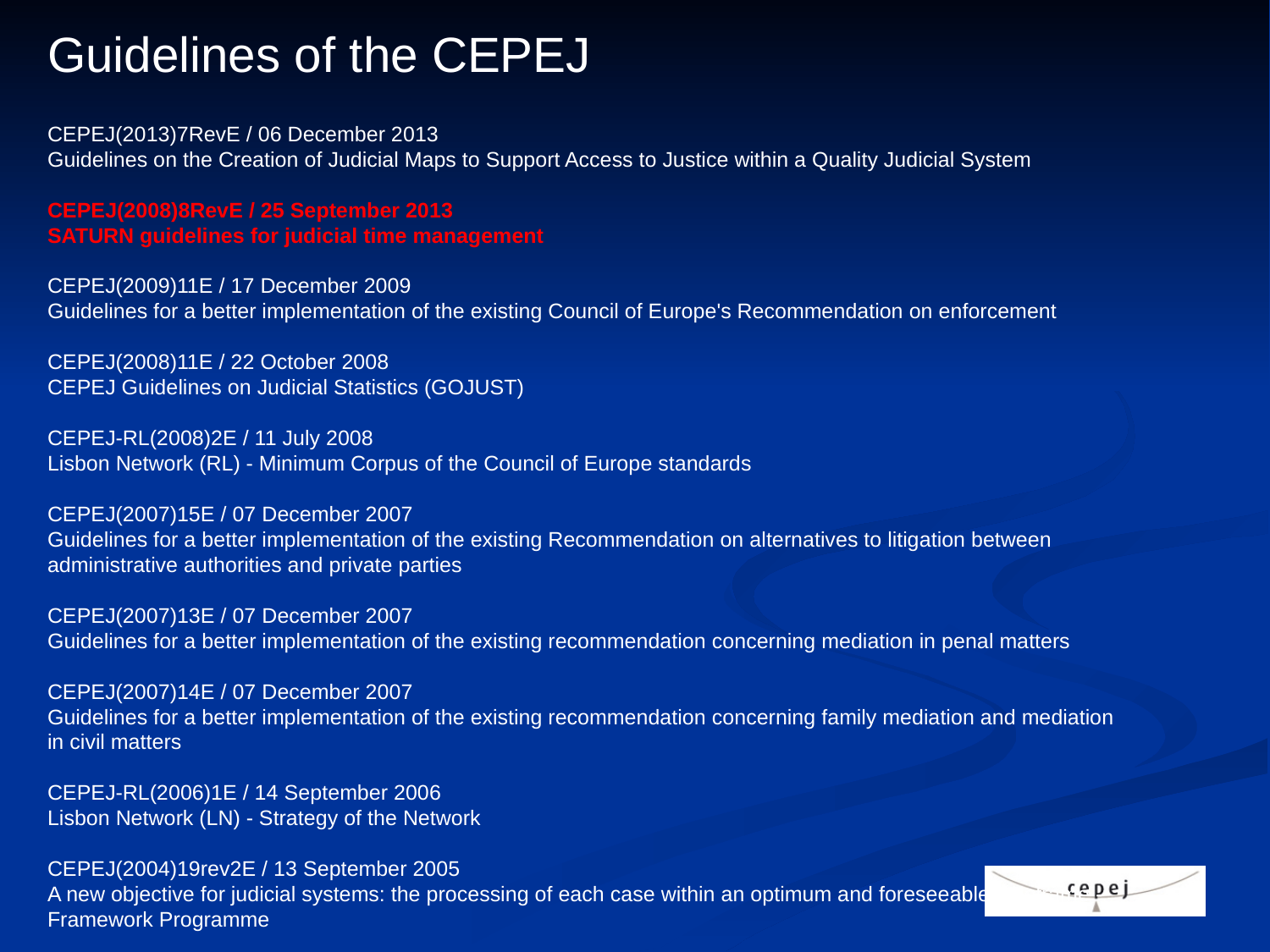

Guidelines of the CEPEJ

CEPEJ(2013)7RevE / 06 December 2013
Guidelines on the Creation of Judicial Maps to Support Access to Justice within a Quality Judicial System

CEPEJ(2008)8RevE / 25 September 2013
SATURN guidelines for judicial time management

CEPEJ(2009)11E / 17 December 2009
Guidelines for a better implementation of the existing Council of Europe's Recommendation on enforcement

CEPEJ(2008)11E / 22 October 2008
CEPEJ Guidelines on Judicial Statistics (GOJUST)

CEPEJ-RL(2008)2E / 11 July 2008
Lisbon Network (RL) - Minimum Corpus of the Council of Europe standards

CEPEJ(2007)15E / 07 December 2007
Guidelines for a better implementation of the existing Recommendation on alternatives to litigation between administrative authorities and private parties

CEPEJ(2007)13E / 07 December 2007
Guidelines for a better implementation of the existing recommendation concerning mediation in penal matters

CEPEJ(2007)14E / 07 December 2007
Guidelines for a better implementation of the existing recommendation concerning family mediation and mediation in civil matters

CEPEJ-RL(2006)1E / 14 September 2006
Lisbon Network (LN) - Strategy of the Network

CEPEJ(2004)19rev2E / 13 September 2005
A new objective for judicial systems: the processing of each case within an optimum and foreseeable timeframe - Framework Programme